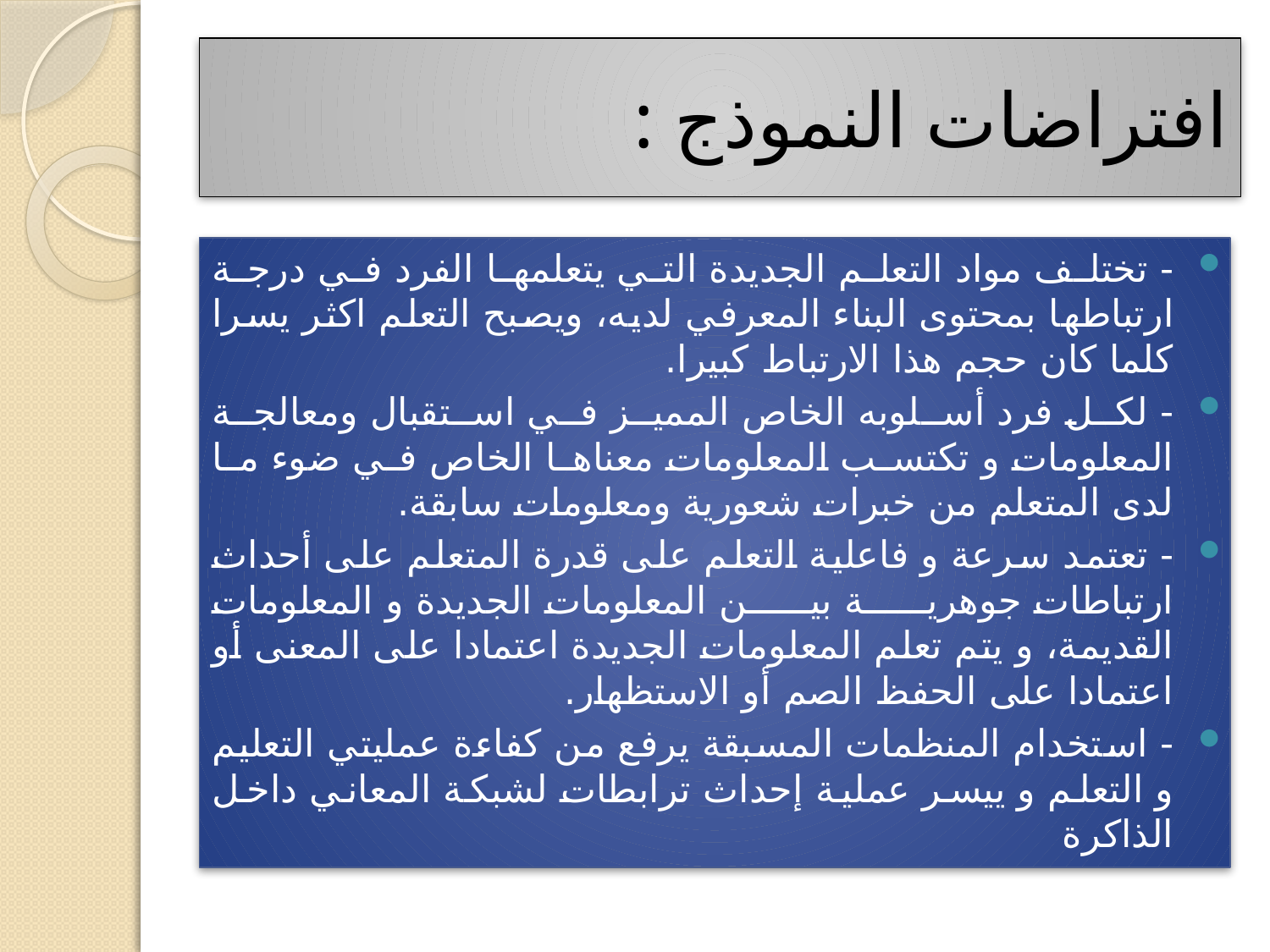

# افتراضات النموذج :
- تختلف مواد التعلم الجديدة التي يتعلمها الفرد في درجة ارتباطها بمحتوى البناء المعرفي لديه، ويصبح التعلم اكثر يسرا كلما كان حجم هذا الارتباط كبيرا.
- لكل فرد أسلوبه الخاص المميز في استقبال ومعالجة المعلومات و تكتسب المعلومات معناها الخاص في ضوء ما لدى المتعلم من خبرات شعورية ومعلومات سابقة.
- تعتمد سرعة و فاعلية التعلم على قدرة المتعلم على أحداث ارتباطات جوهرية بين المعلومات الجديدة و المعلومات القديمة، و يتم تعلم المعلومات الجديدة اعتمادا على المعنى أو اعتمادا على الحفظ الصم أو الاستظهار.
- استخدام المنظمات المسبقة يرفع من كفاءة عمليتي التعليم و التعلم و ييسر عملية إحداث ترابطات لشبكة المعاني داخل الذاكرة